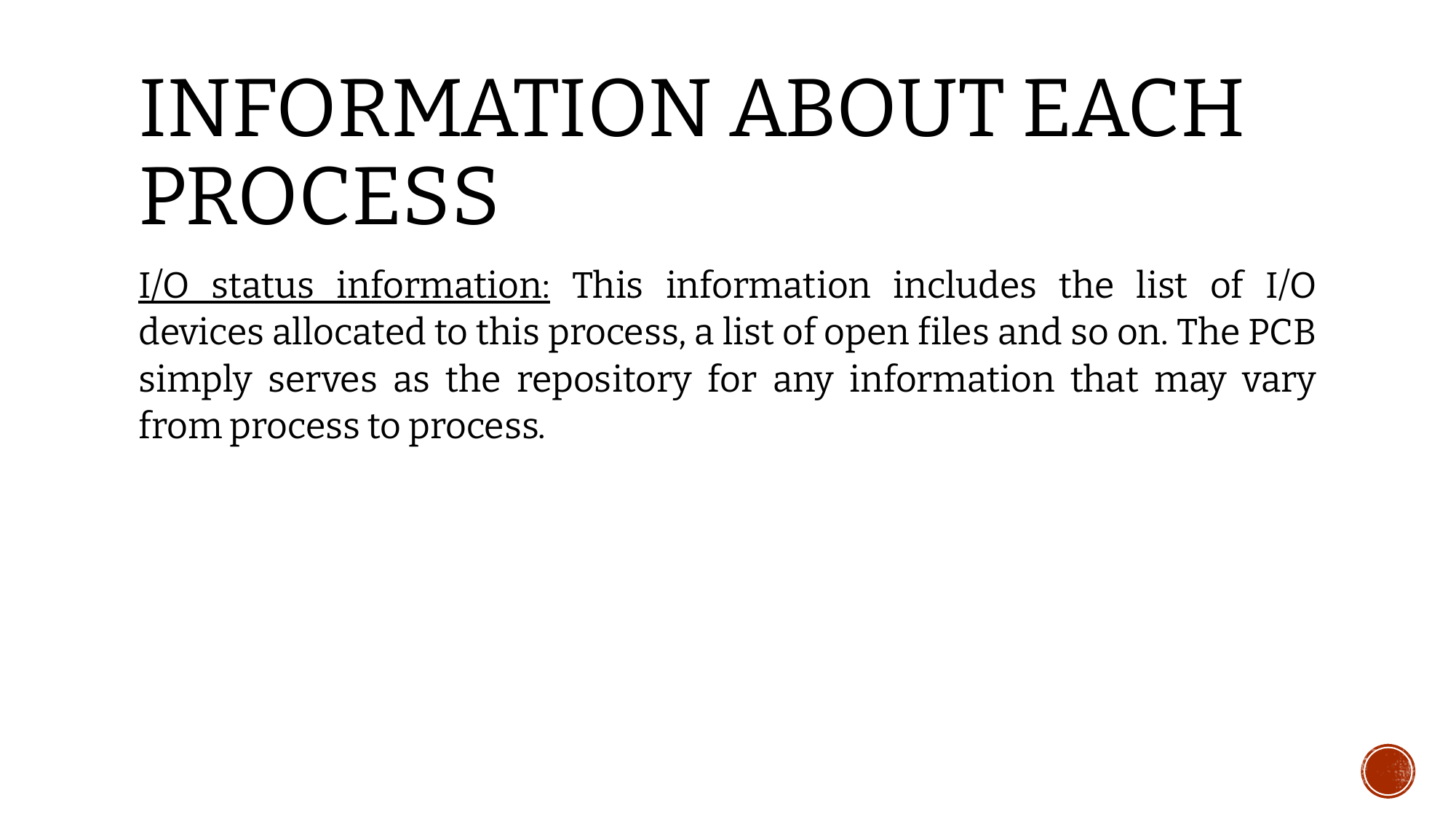

# Information about each process
I/O status information: This information includes the list of I/O devices allocated to this process, a list of open files and so on. The PCB simply serves as the repository for any information that may vary from process to process.